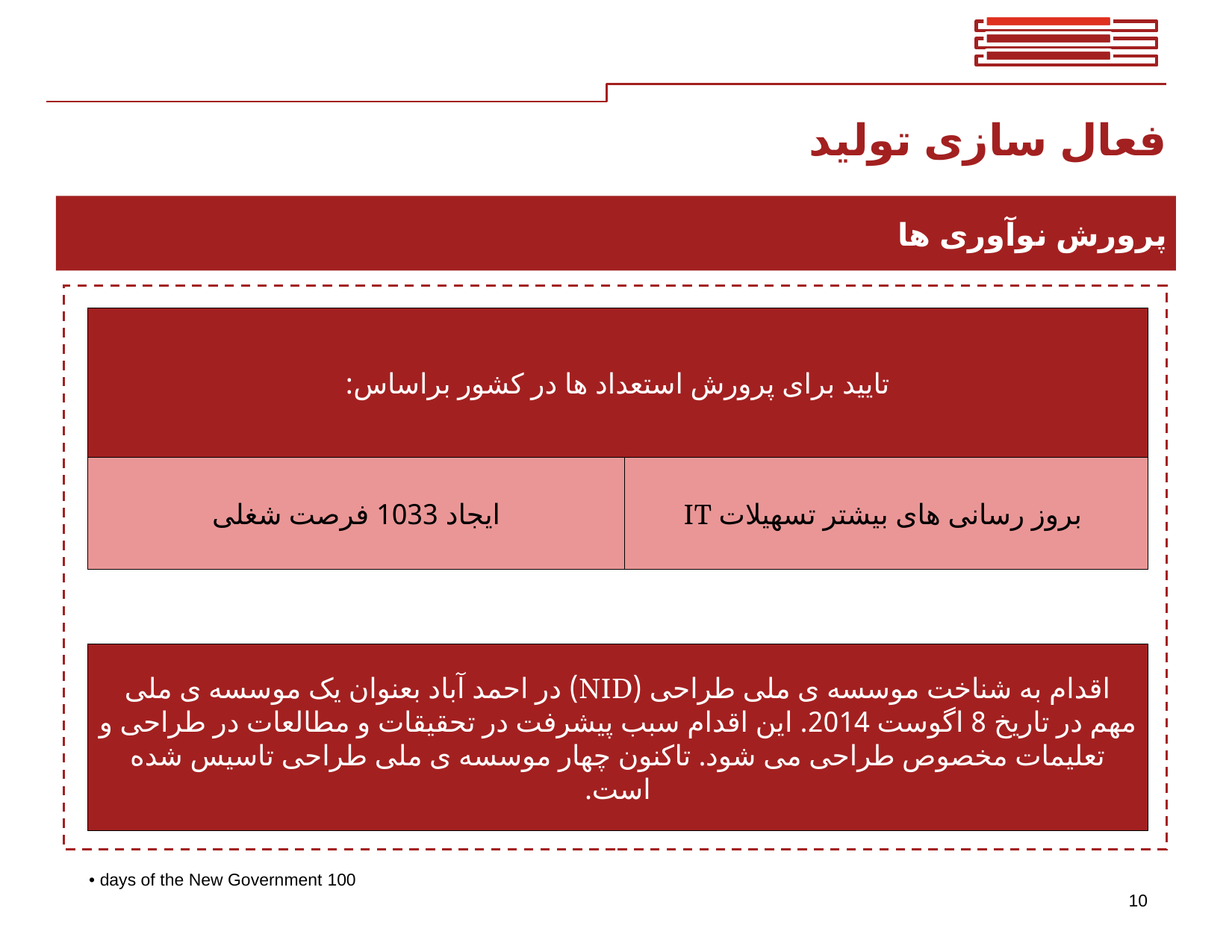

–
# فعال سازی تولید
 پرورش نوآوری ها

تایید برای پرورش استعداد ها در کشور براساس:
ایجاد 1033 فرصت شغلی
بروز رسانی های بیشتر تسهیلات IT
اقدام به شناخت موسسه ی ملی طراحی (NID) در احمد آباد بعنوان یک موسسه ی ملی مهم در تاریخ 8 اگوست 2014. این اقدام سبب پیشرفت در تحقیقات و مطالعات در طراحی و تعلیمات مخصوص طراحی می شود. تاکنون چهار موسسه ی ملی طراحی تاسیس شده است.
100 days of the New Government •
10